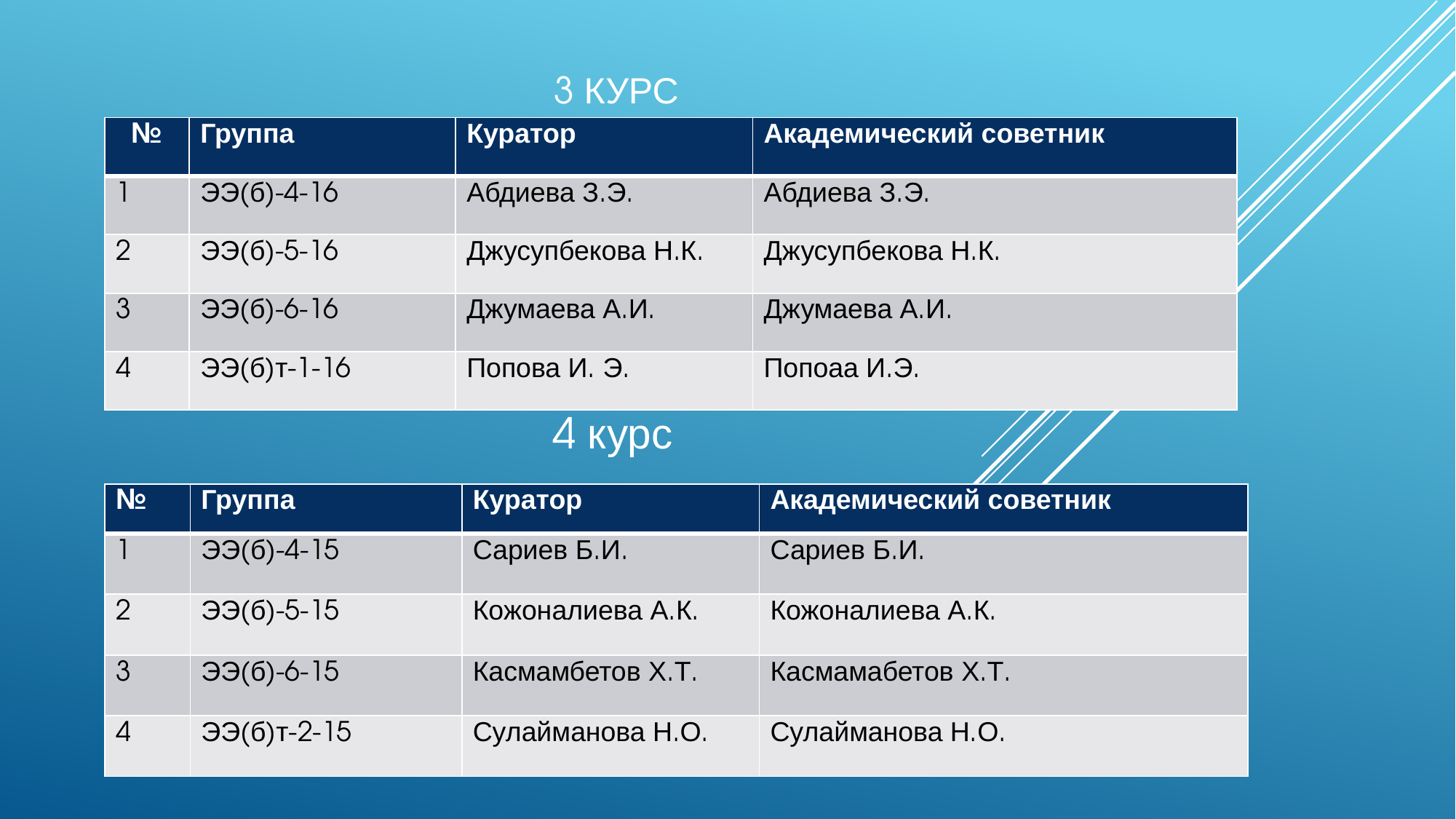

# 3 курс
| № | Группа | Куратор | Академический советник |
| --- | --- | --- | --- |
| 1 | ЭЭ(б)-4-16 | Абдиева З.Э. | Абдиева З.Э. |
| 2 | ЭЭ(б)-5-16 | Джусупбекова Н.К. | Джусупбекова Н.К. |
| 3 | ЭЭ(б)-6-16 | Джумаева А.И. | Джумаева А.И. |
| 4 | ЭЭ(б)т-1-16 | Попова И. Э. | Попоаа И.Э. |
          4 курс

| № | Группа | Куратор | Академический советник |
| --- | --- | --- | --- |
| 1 | ЭЭ(б)-4-15 | Сариев Б.И. | Сариев Б.И. |
| 2 | ЭЭ(б)-5-15 | Кожоналиева А.К. | Кожоналиева А.К. |
| 3 | ЭЭ(б)-6-15 | Касмамбетов Х.Т. | Касмамабетов Х.Т. |
| 4 | ЭЭ(б)т-2-15 | Сулайманова Н.О. | Сулайманова Н.О. |